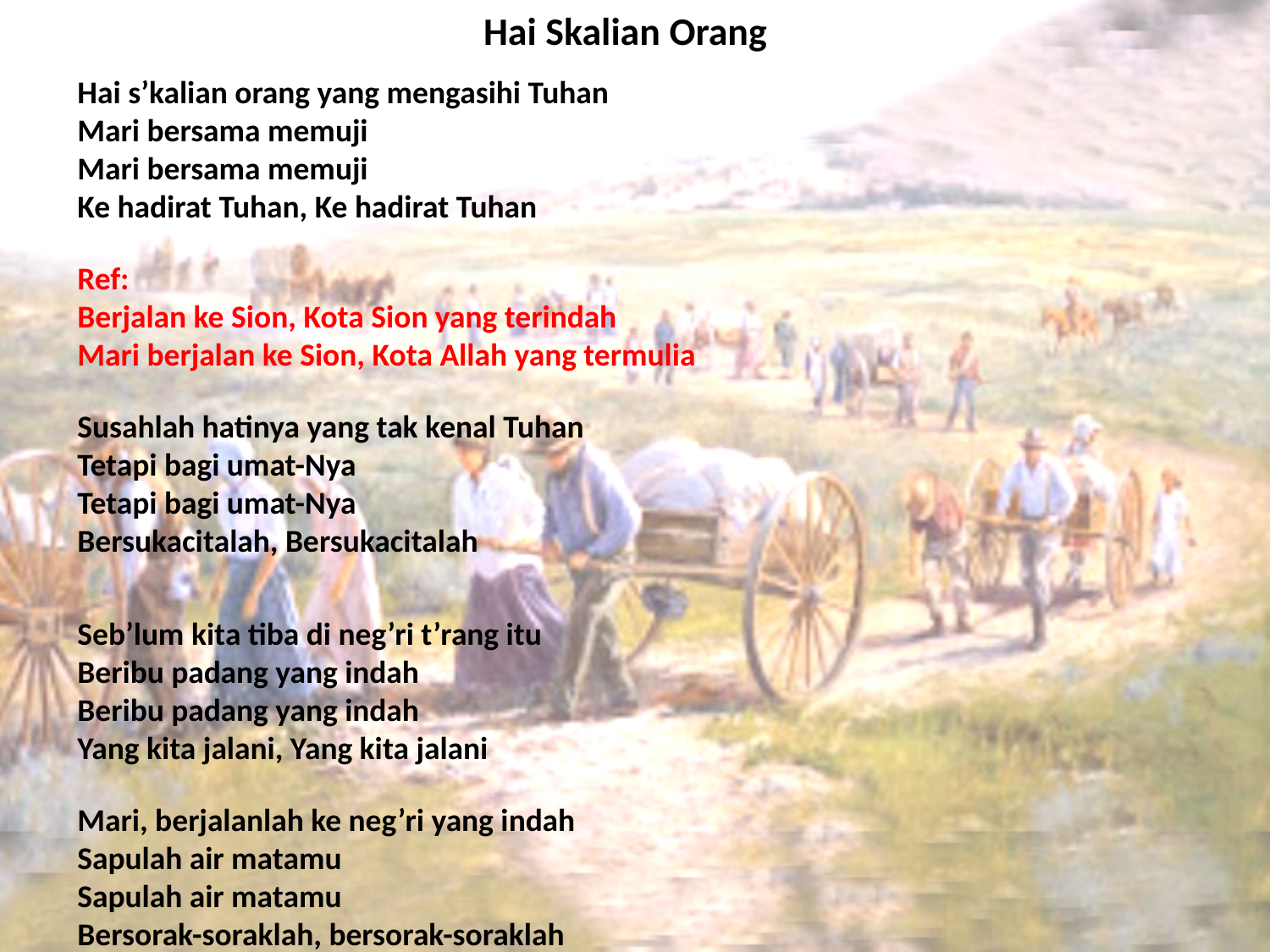

# Hai Skalian Orang
Hai s’kalian orang yang mengasihi Tuhan
Mari bersama memuji
Mari bersama memuji
Ke hadirat Tuhan, Ke hadirat Tuhan

Ref:
Berjalan ke Sion, Kota Sion yang terindah
Mari berjalan ke Sion, Kota Allah yang termulia

Susahlah hatinya yang tak kenal Tuhan
Tetapi bagi umat-Nya
Tetapi bagi umat-Nya
Bersukacitalah, Bersukacitalah

Seb’lum kita tiba di neg’ri t’rang itu
Beribu padang yang indah
Beribu padang yang indah
Yang kita jalani, Yang kita jalani

Mari, berjalanlah ke neg’ri yang indah
Sapulah air matamu
Sapulah air matamu
Bersorak-soraklah, bersorak-soraklah